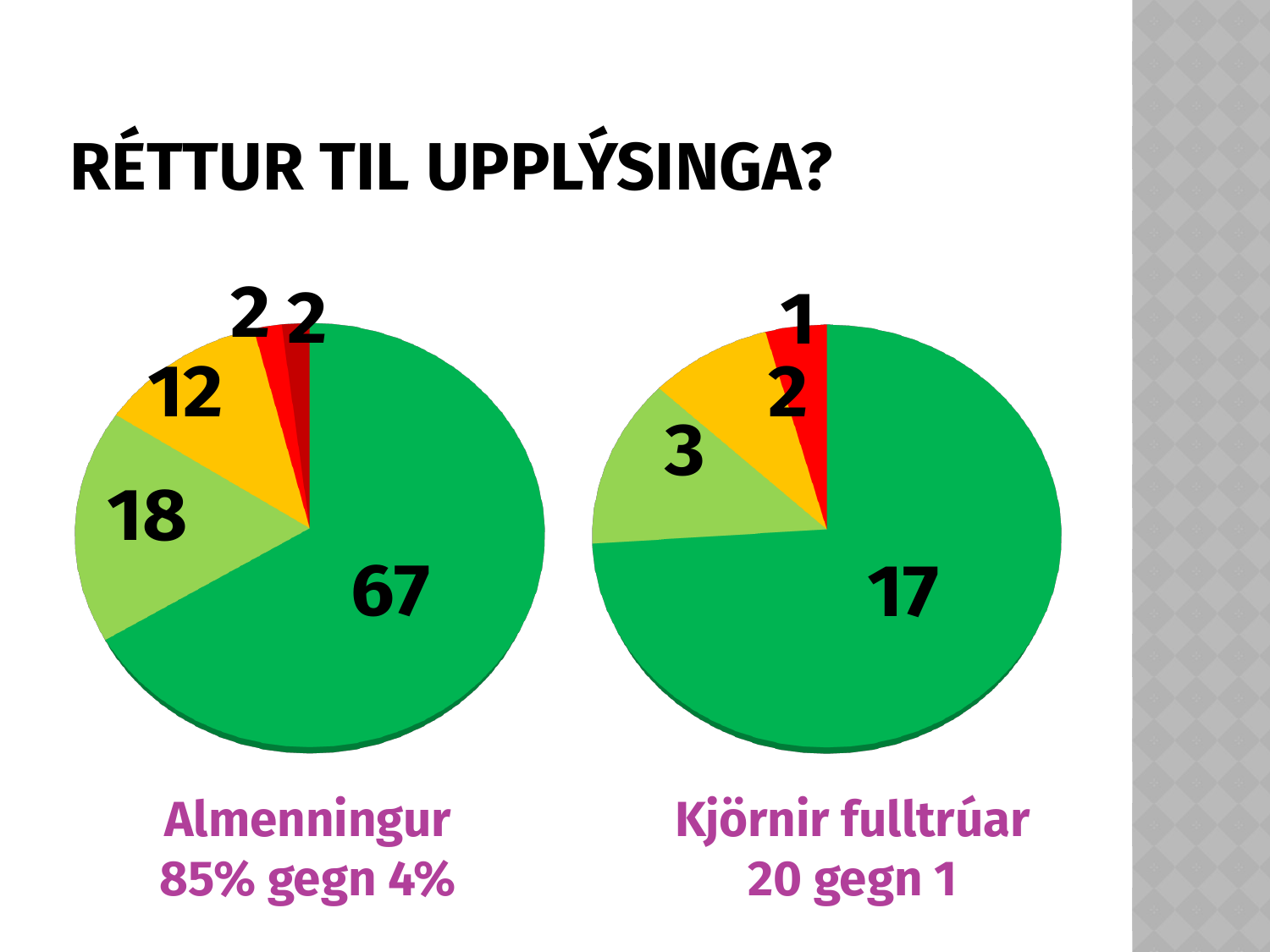

# Réttur til upplýsinga?

[unsupported chart]

[unsupported chart]

Almenningur
85% gegn 4%
Kjörnir fulltrúar
20 gegn 1